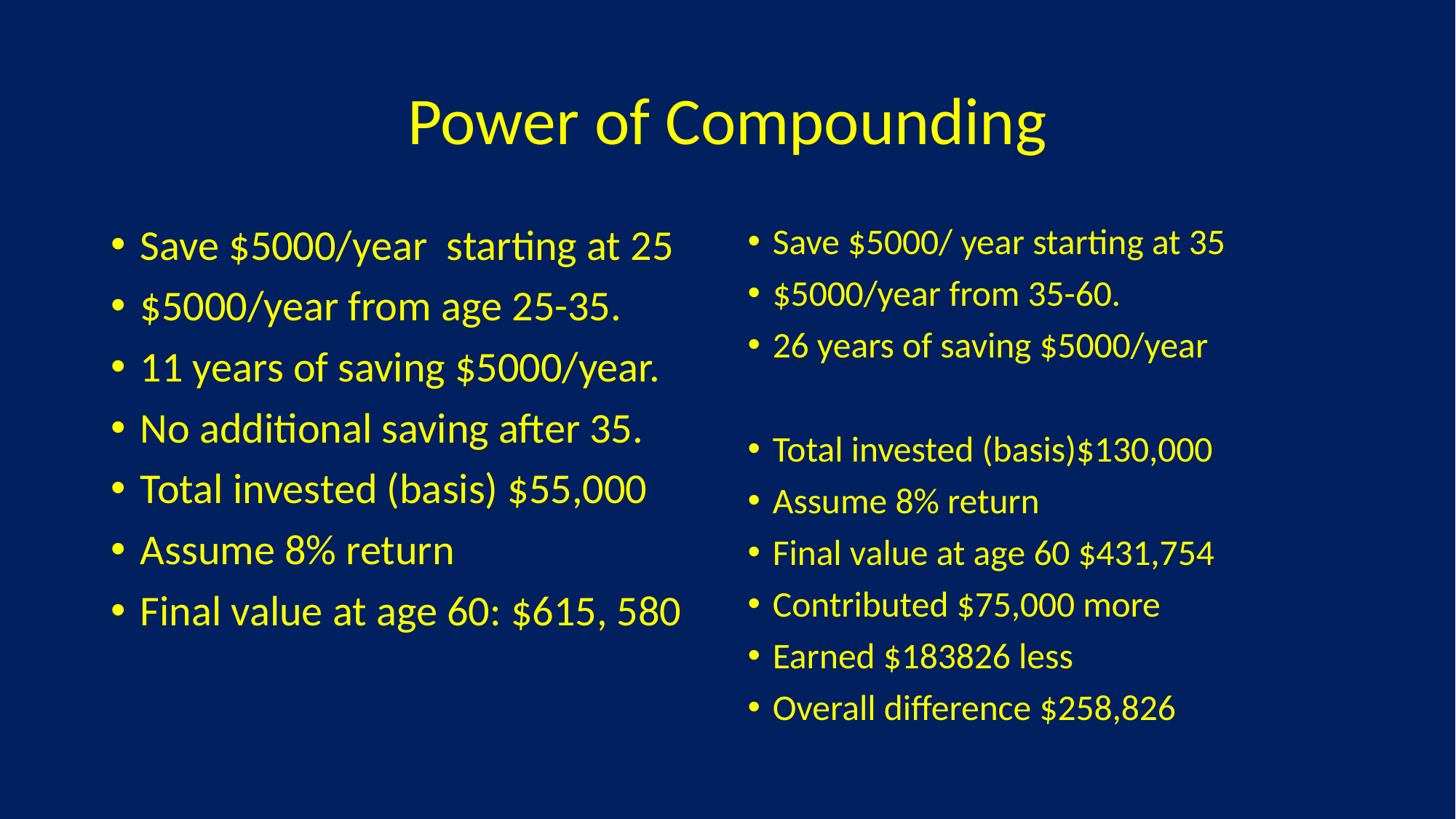

# Power of Compounding
Save $5000/year  starting at 25
$5000/year from age 25-35.
11 years of saving $5000/year.
No additional saving after 35.
Total invested (basis) $55,000
Assume 8% return
Final value at age 60: $615, 580
Save $5000/ year starting at 35
$5000/year from 35-60.
26 years of saving $5000/year

Total invested (basis)$130,000
Assume 8% return
Final value at age 60 $431,754
Contributed $75,000 more
Earned $183826 less
Overall difference $258,826